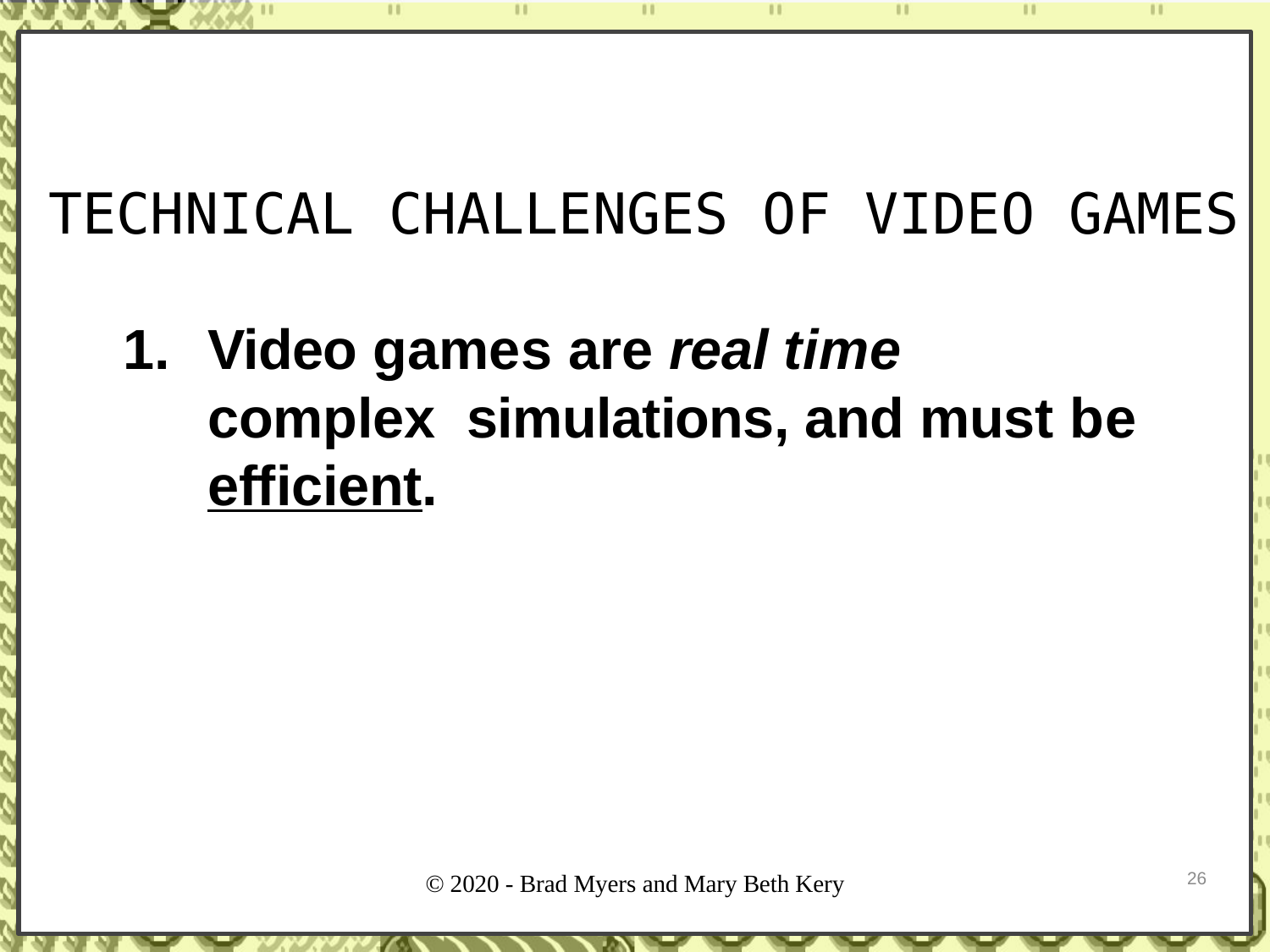

TECHNICAL CHALLENGES OF VIDEO GAMES
1.	Video games are real time complex  simulations, and must be efficient.
© 2020 - Brad Myers and Mary Beth Kery
26